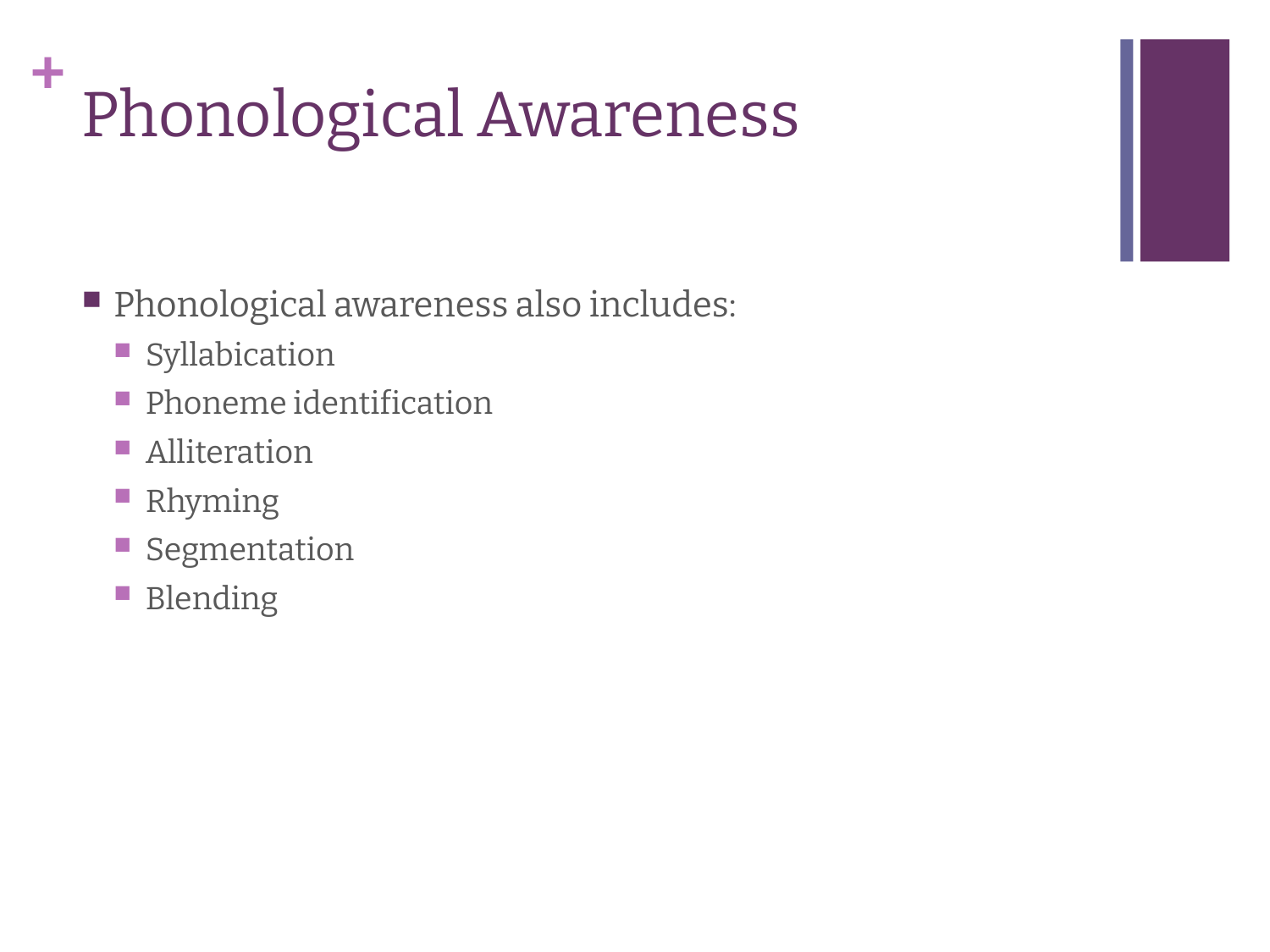

# Phonological Awareness
Phonological awareness also includes:
Syllabication
Phoneme identification
Alliteration
Rhyming
Segmentation
Blending